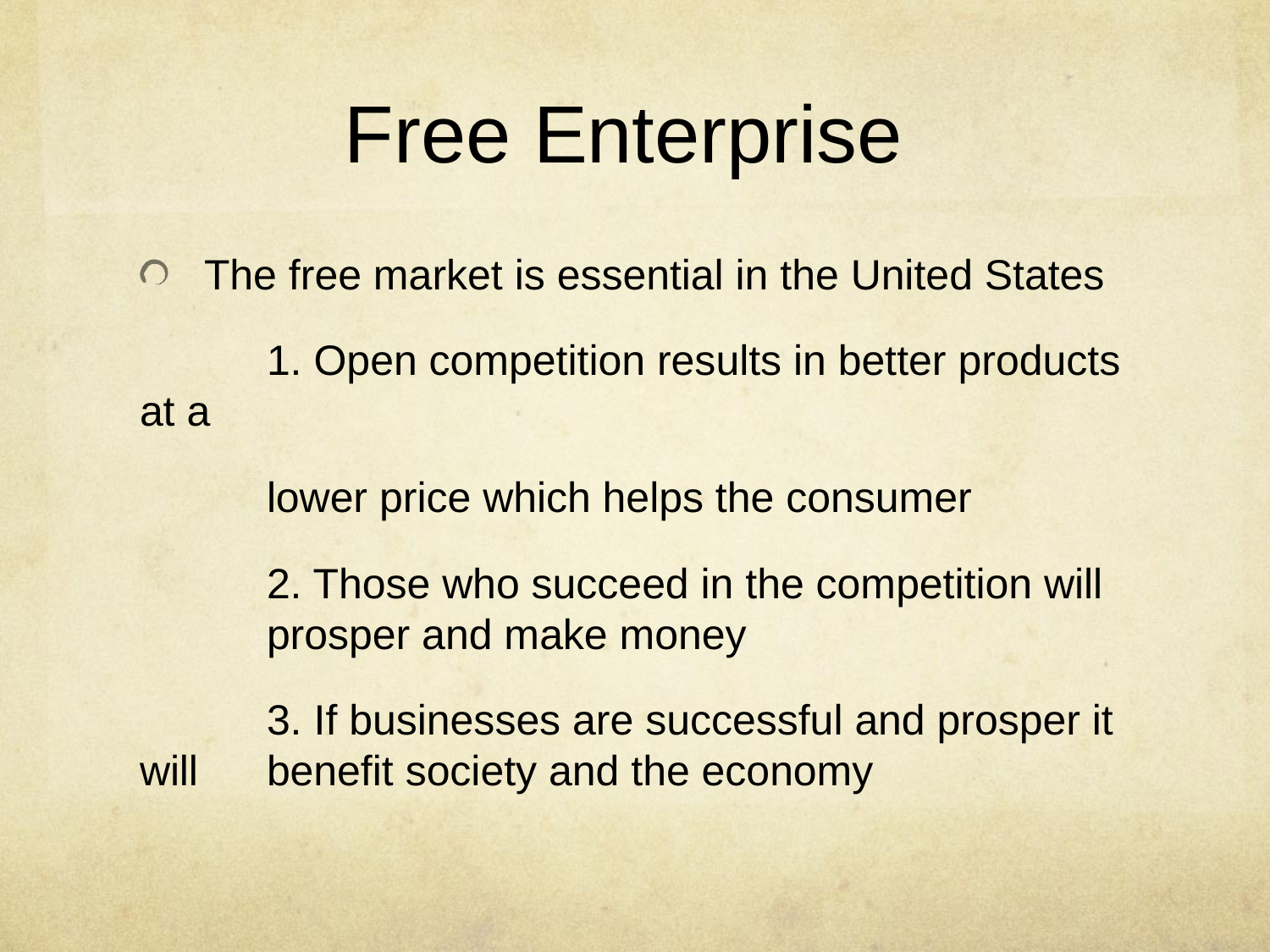

# Free Enterprise
The free market is essential in the United States
	1. Open competition results in better products at a
	lower price which helps the consumer
	2. Those who succeed in the competition will 	prosper and make money
	3. If businesses are successful and prosper it will 	benefit society and the economy